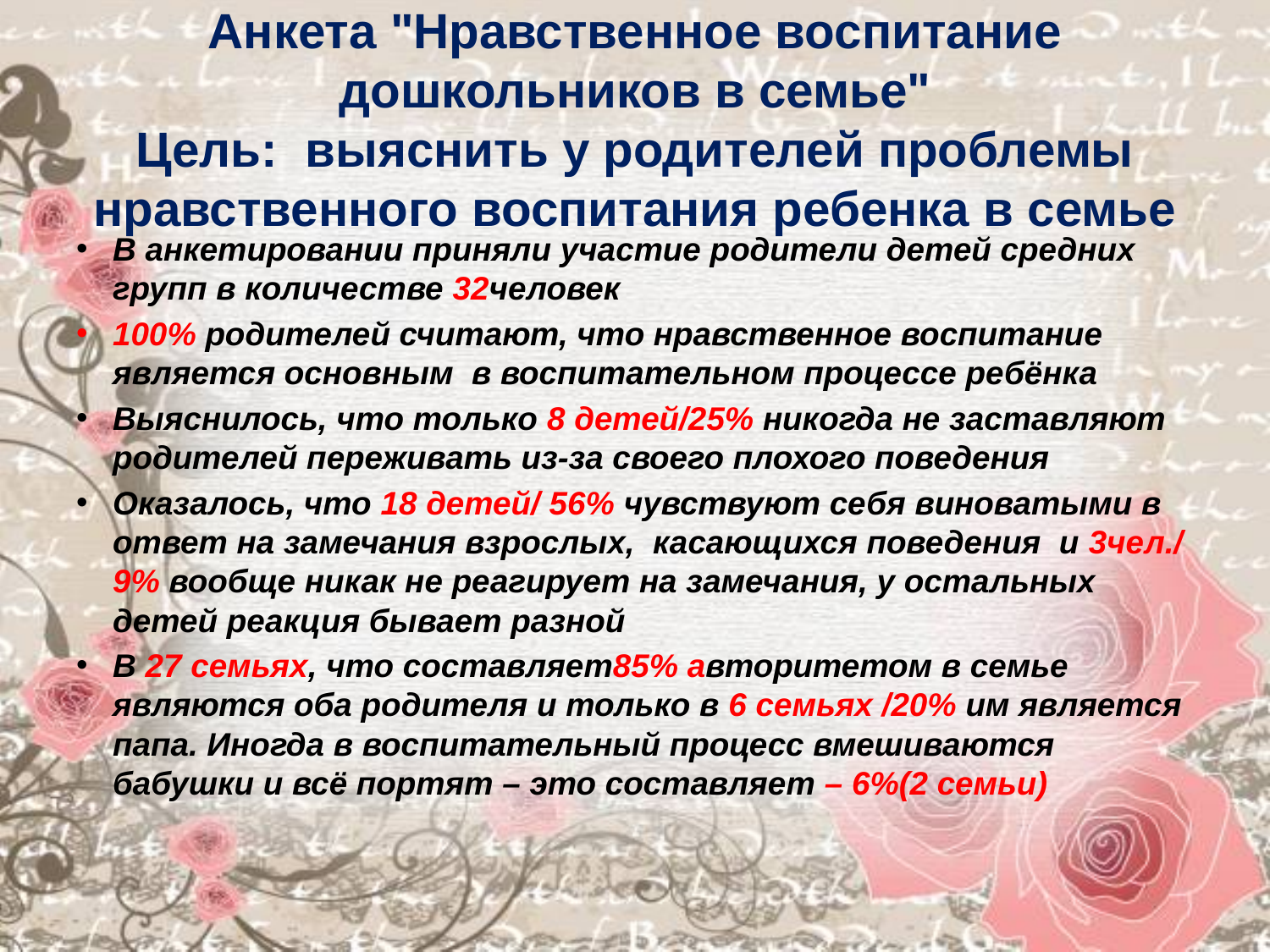

# Анкета "Нравственное воспитание дошкольников в семье" Цель:  выяснить у родителей проблемы нравственного воспитания ребенка в семье
В анкетировании приняли участие родители детей средних групп в количестве 32человек
100% родителей считают, что нравственное воспитание  является основным  в воспитательном процессе ребёнка
Выяснилось, что только 8 детей/25% никогда не заставляют родителей переживать из-за своего плохого поведения
Оказалось, что 18 детей/ 56% чувствуют себя виноватыми в ответ на замечания взрослых,  касающихся поведения  и 3чел./ 9% вообще никак не реагирует на замечания, у остальных детей реакция бывает разной
В 27 семьях, что составляет85% авторитетом в семье являются оба родителя и только в 6 семьях /20% им является папа. Иногда в воспитательный процесс вмешиваются бабушки и всё портят – это составляет – 6%(2 семьи)